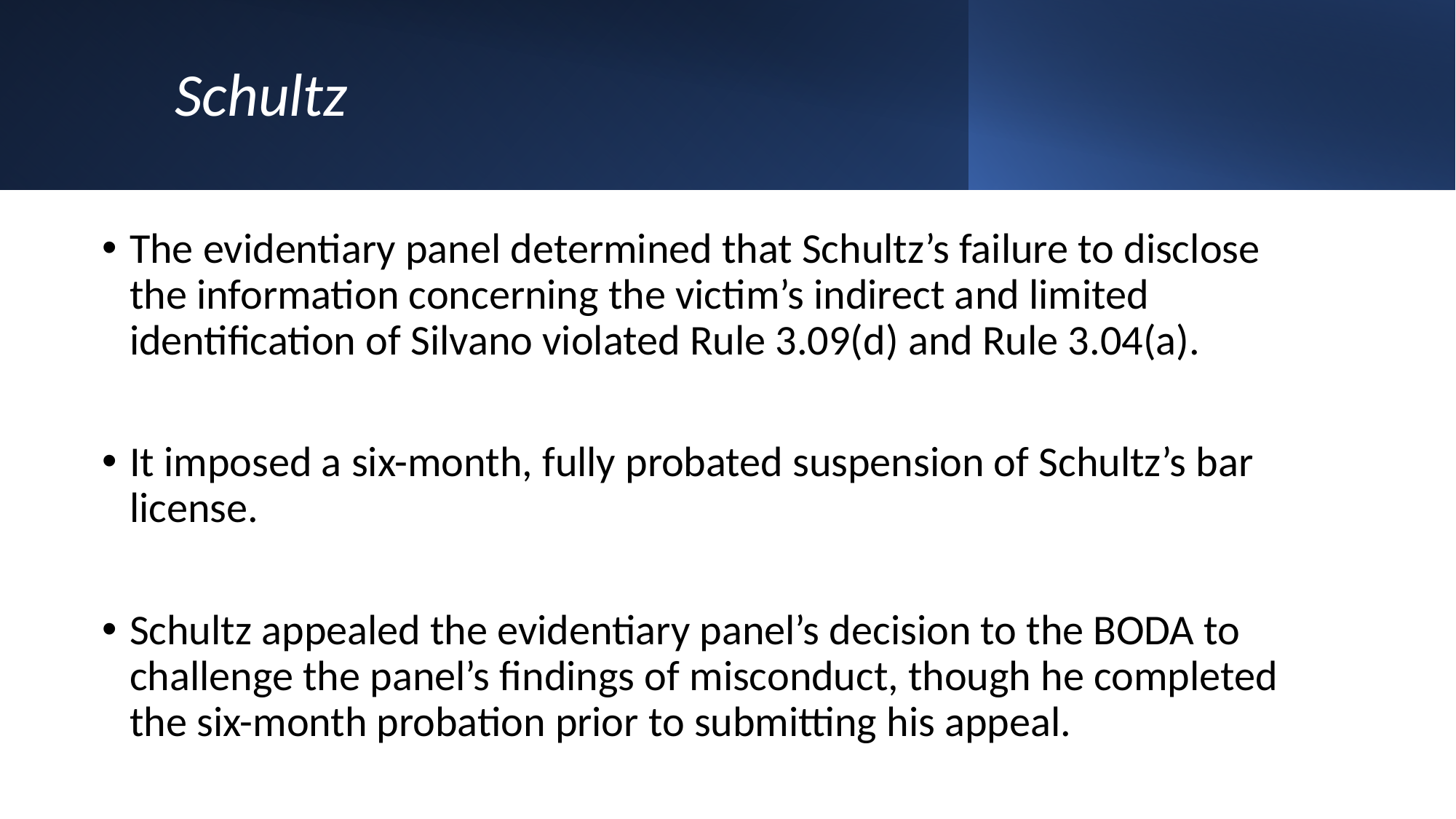

# Schultz
The evidentiary panel determined that Schultz’s failure to disclose the information concerning the victim’s indirect and limited identification of Silvano violated Rule 3.09(d) and Rule 3.04(a).

It imposed a six-month, fully probated suspension of Schultz’s bar license.

Schultz appealed the evidentiary panel’s decision to the BODA to challenge the panel’s findings of misconduct, though he completed the six-month probation prior to submitting his appeal.